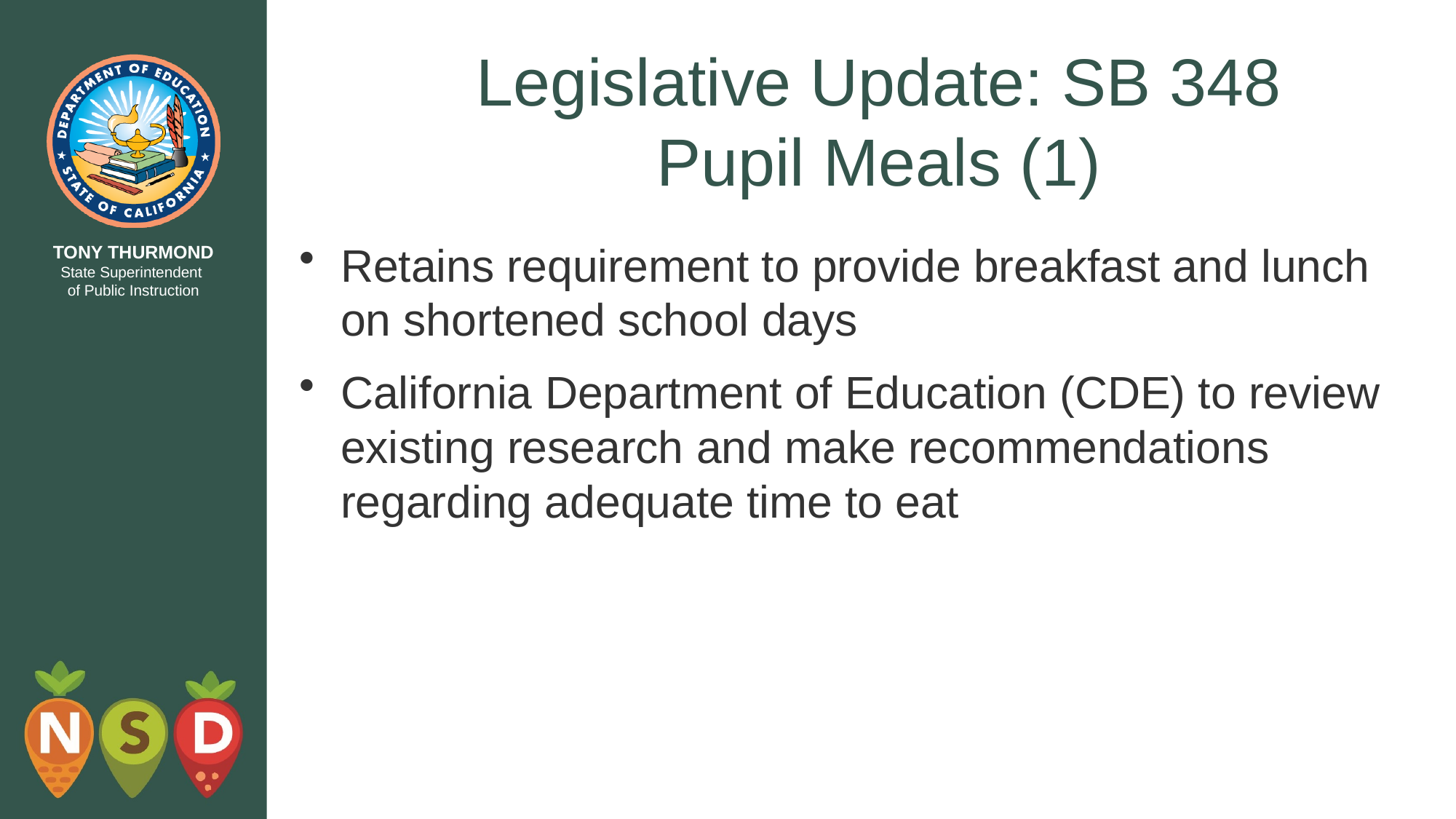

# Legislative Update: SB 348 Pupil Meals (1)
Retains requirement to provide breakfast and lunch on shortened school days
California Department of Education (CDE) to review existing research and make recommendations regarding adequate time to eat